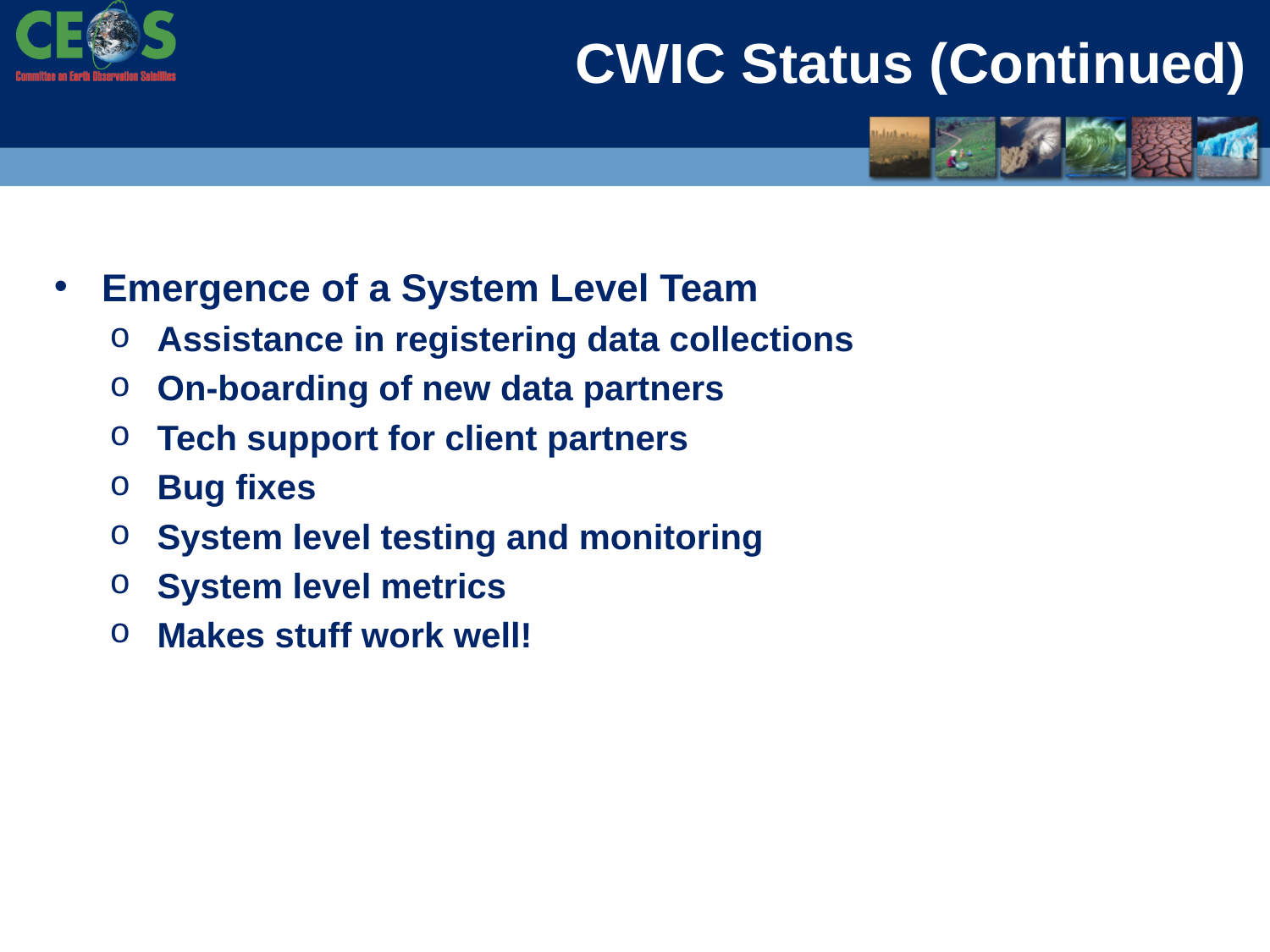

# CWIC Status (Continued)

Emergence of a System Level Team
Assistance in registering data collections
On-boarding of new data partners
Tech support for client partners
Bug fixes
System level testing and monitoring
System level metrics
Makes stuff work well!